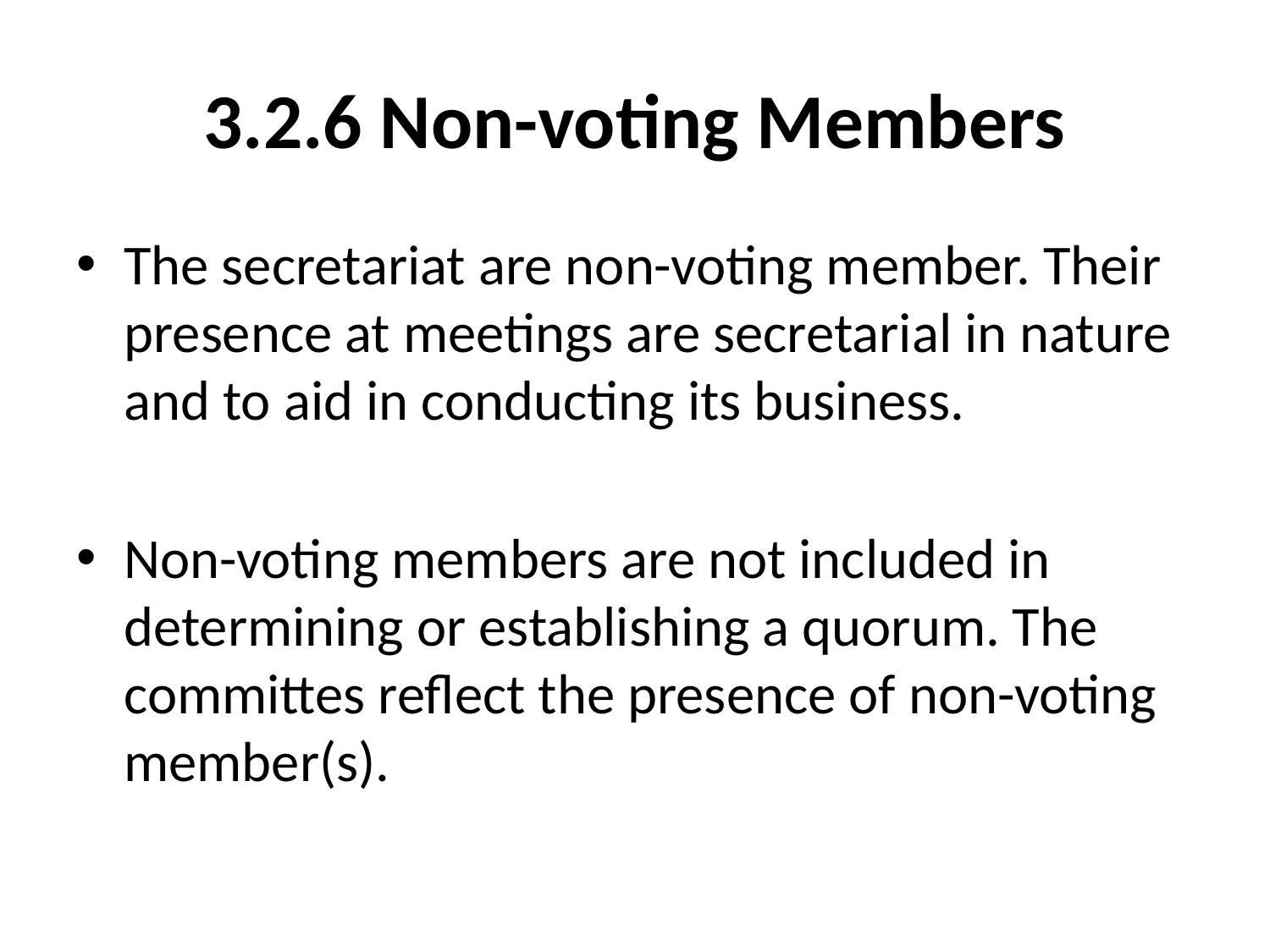

# 3.2.6 Non-voting Members
The secretariat are non-voting member. Their presence at meetings are secretarial in nature and to aid in conducting its business.

Non-voting members are not included in determining or establishing a quorum. The committes reflect the presence of non-voting member(s).